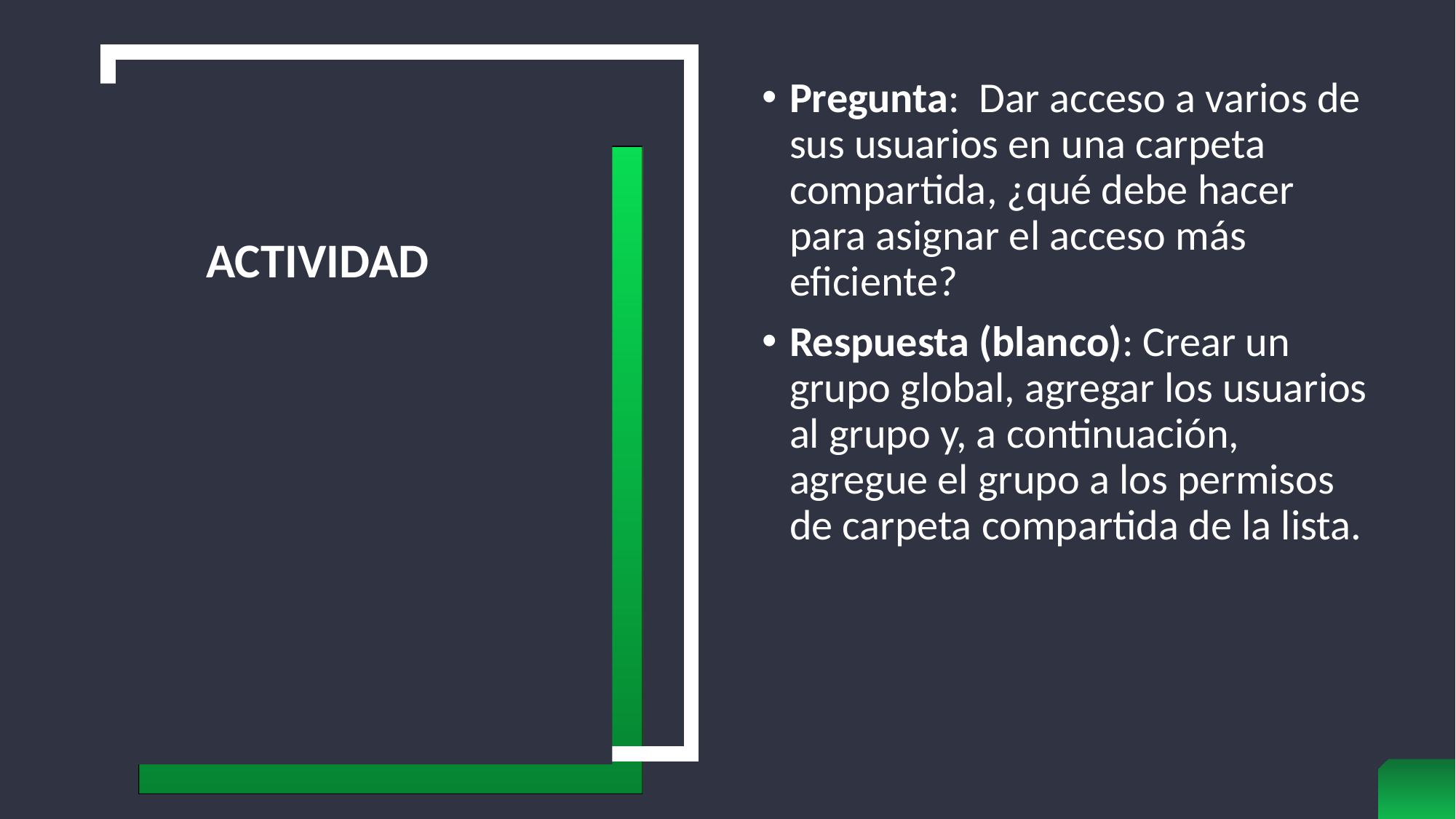

Pregunta:  Dar acceso a varios de sus usuarios en una carpeta compartida, ¿qué debe hacer para asignar el acceso más eficiente?
Respuesta (blanco): Crear un grupo global, agregar los usuarios al grupo y, a continuación, agregue el grupo a los permisos de carpeta compartida de la lista.

# ACTIVIDAD